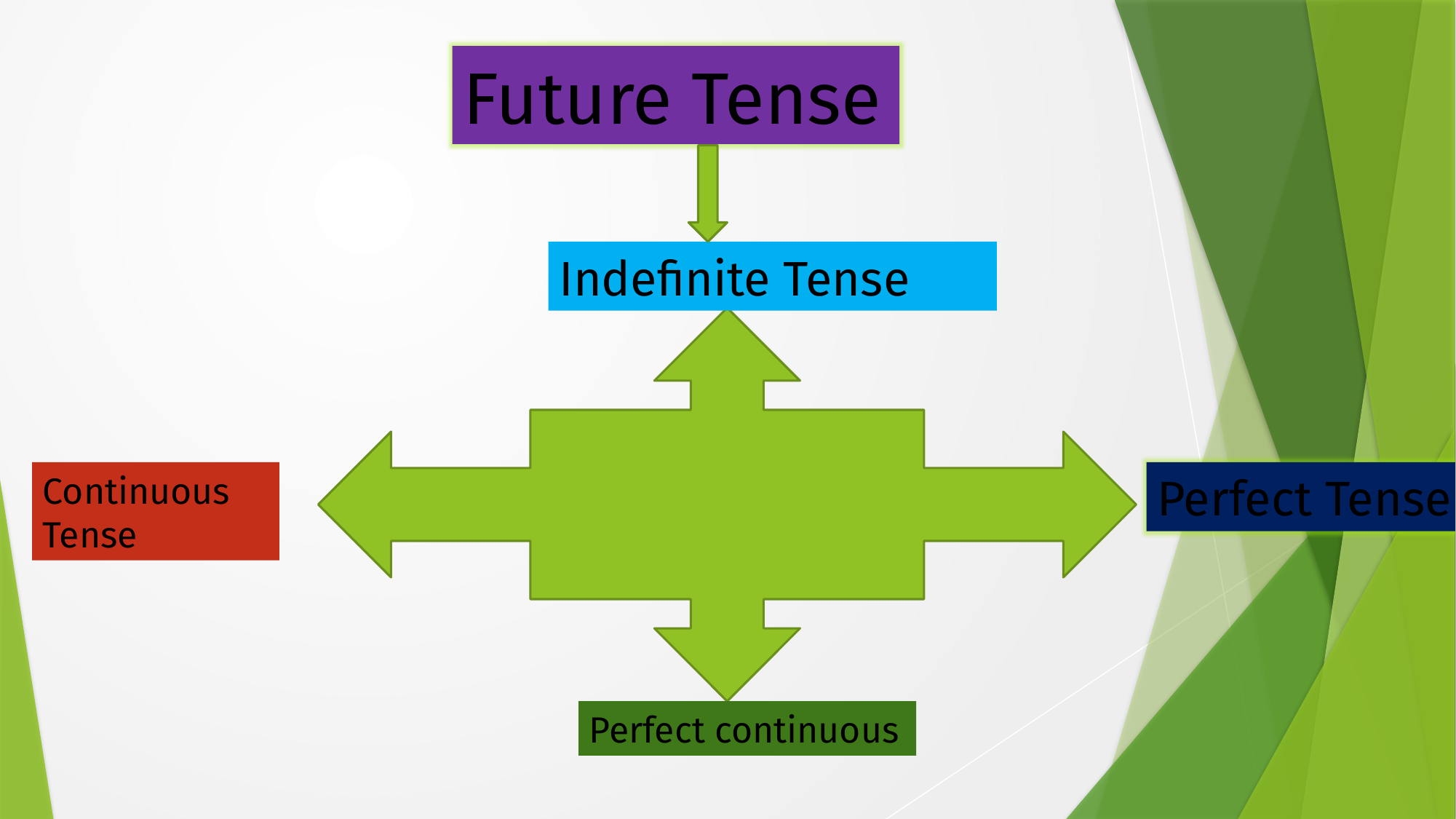

Future Tense

Indefinite Tense

Continuous Tense
Perfect Tense
Perfect continuous